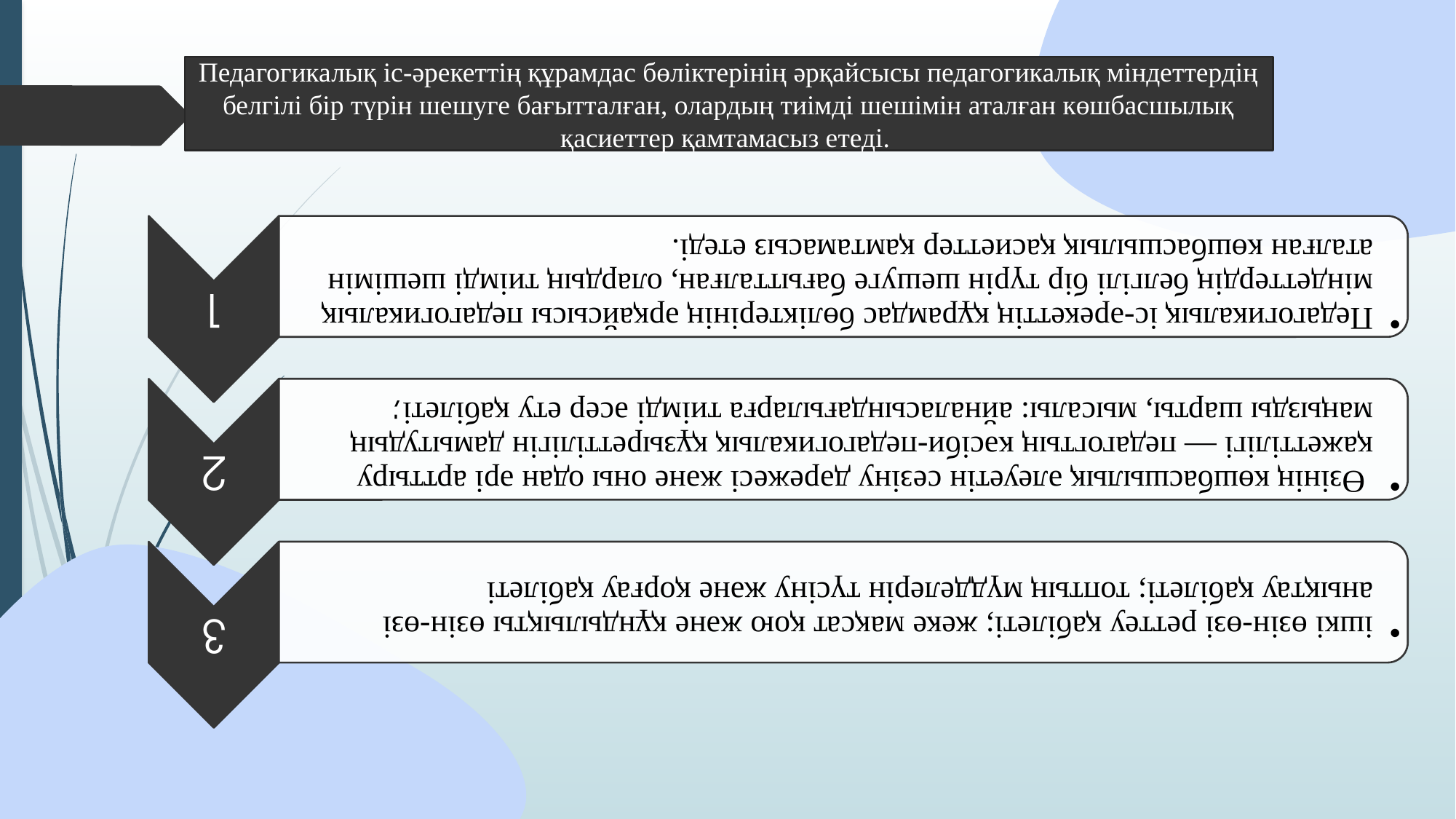

Педагогикалық іс-әрекеттің құрамдас бөліктерінің әрқайсысы педагогикалық міндеттердің белгілі бір түрін шешуге бағытталған, олардың тиімді шешімін аталған көшбасшылық қасиеттер қамтамасыз етеді.
1
Педагогикалық іс-әрекеттің құрамдас бөліктерінің әрқайсысы педагогикалық міндеттердің белгілі бір түрін шешуге бағытталған, олардың тиімді шешімін аталған көшбасшылық қасиеттер қамтамасыз етеді.
2
 Өзінің көшбасшылық әлеуетін сезіну дәрежесі және оны одан әрі арттыру қажеттілігі — педагогтың кәсіби-педагогикалық құзыреттілігін дамытудың маңызды шарты, мысалы: айналасындағыларға тиімді әсер ету қабілеті;
3
ішкі өзін-өзі реттеу қабілеті; жеке мақсат қою және құндылықты өзін-өзі анықтау қабілеті; топтың мүдделерін түсіну және қорғау қабілеті